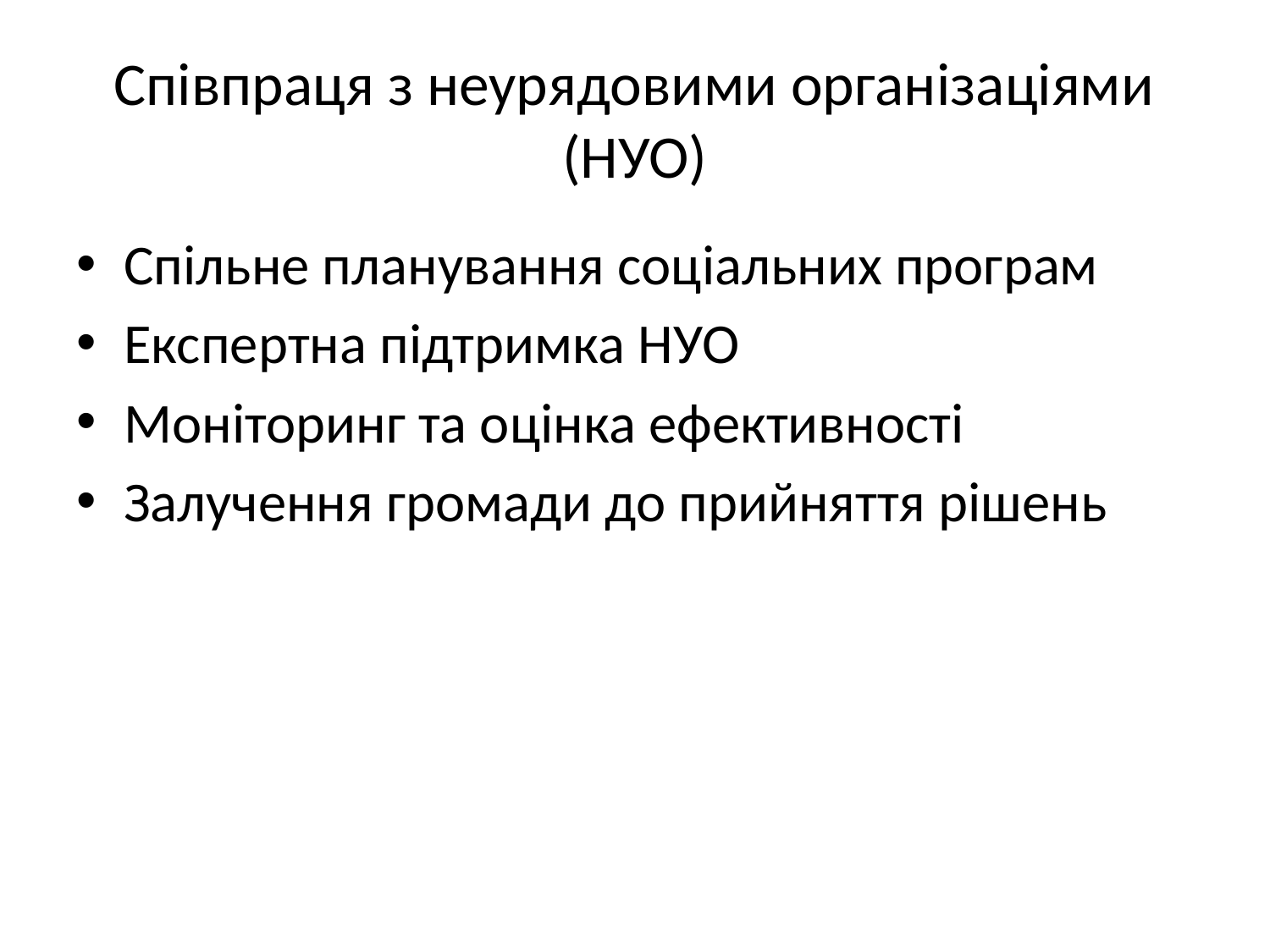

# Співпраця з неурядовими організаціями (НУО)
Спільне планування соціальних програм
Експертна підтримка НУО
Моніторинг та оцінка ефективності
Залучення громади до прийняття рішень